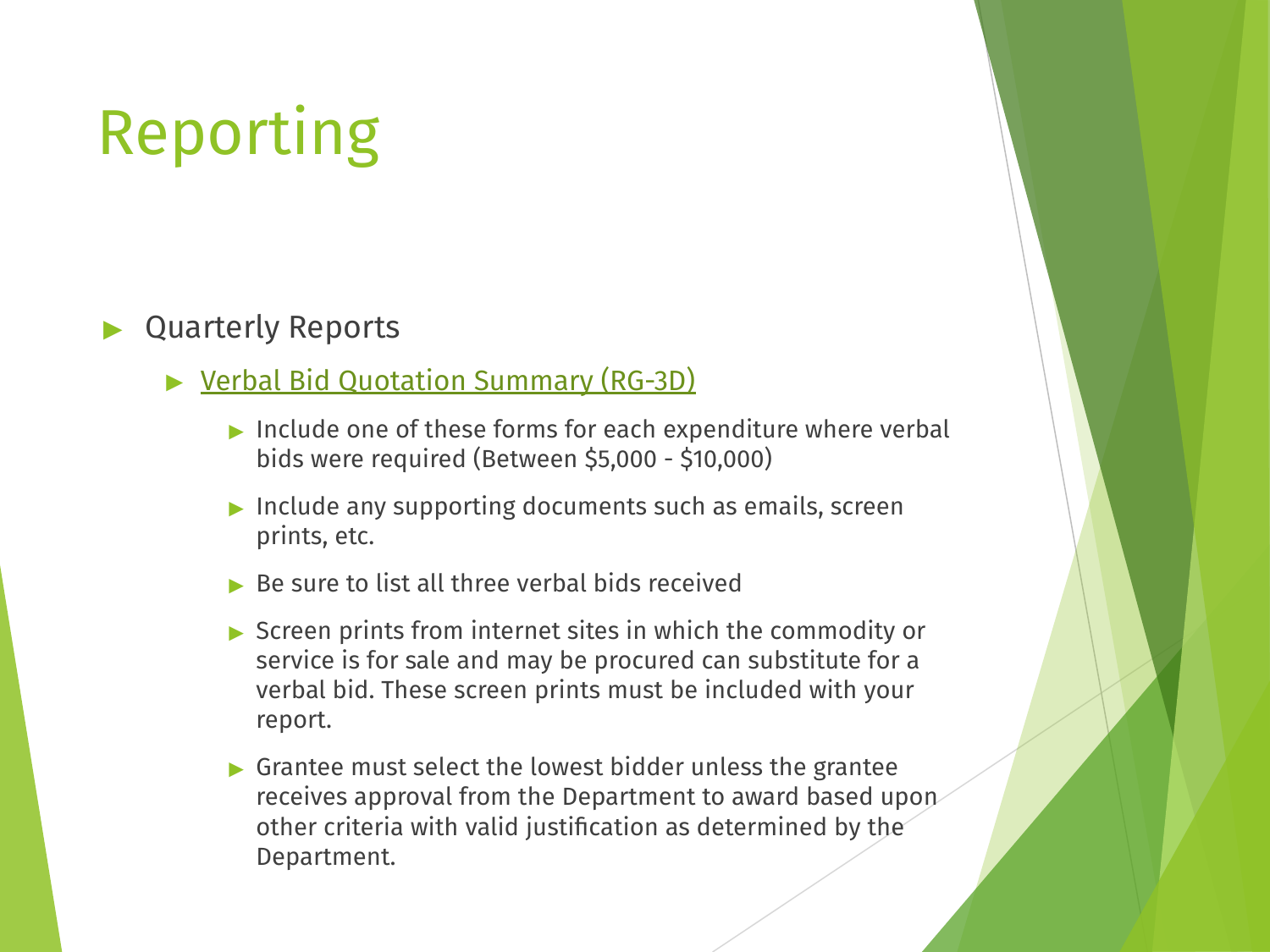

# Reporting
Quarterly Reports
Verbal Bid Quotation Summary (RG-3D)
Include one of these forms for each expenditure where verbal bids were required (Between $5,000 - $10,000)
Include any supporting documents such as emails, screen prints, etc.
Be sure to list all three verbal bids received
Screen prints from internet sites in which the commodity or service is for sale and may be procured can substitute for a verbal bid. These screen prints must be included with your report.
Grantee must select the lowest bidder unless the grantee receives approval from the Department to award based upon other criteria with valid justification as determined by the Department.